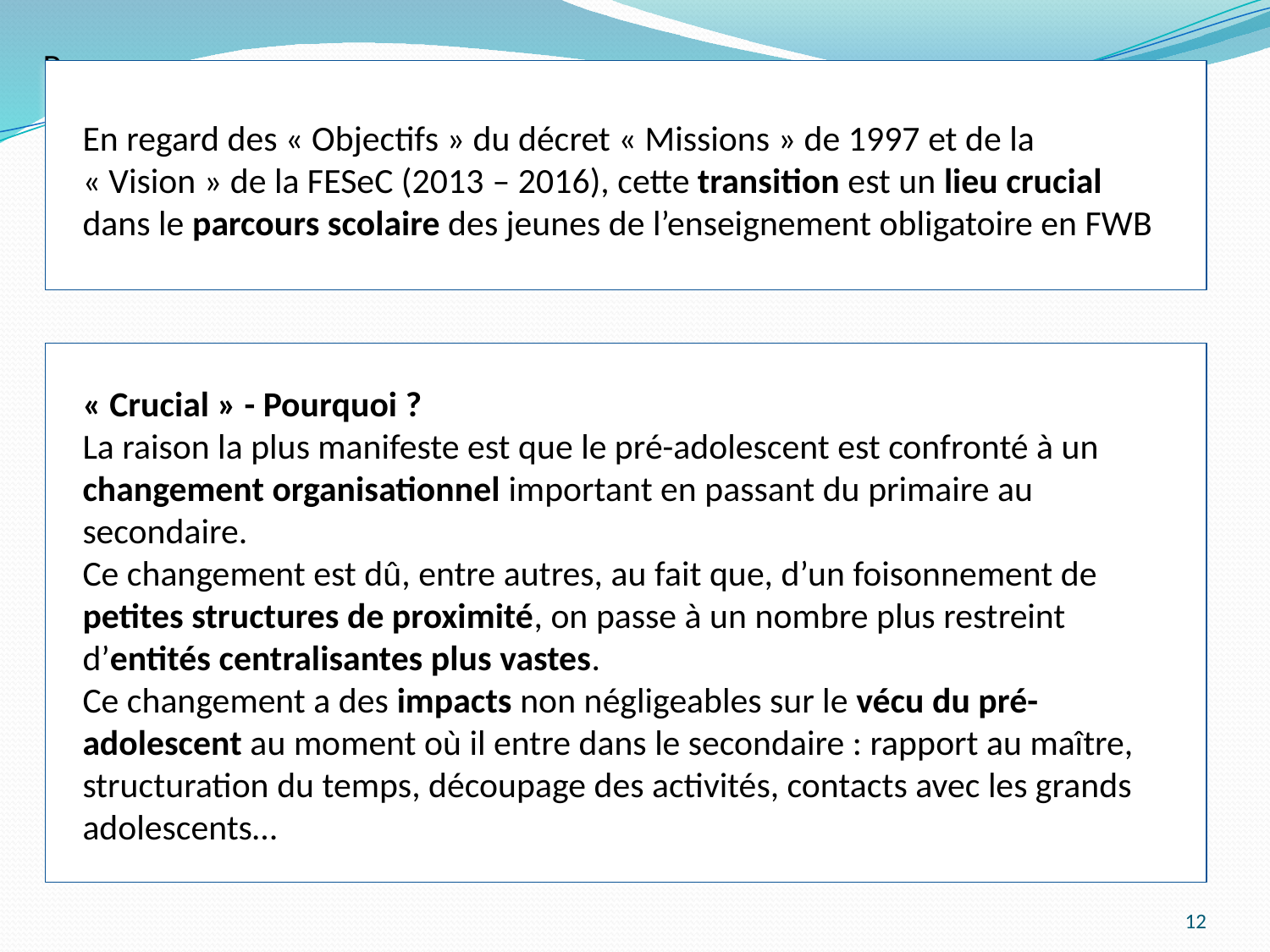

P

En regard des « Objectifs » du décret « Missions » de 1997 et de la « Vision » de la FESeC (2013 – 2016), cette transition est un lieu crucial dans le parcours scolaire des jeunes de l’enseignement obligatoire en FWB

« Crucial » - Pourquoi ?
La raison la plus manifeste est que le pré-adolescent est confronté à un changement organisationnel important en passant du primaire au secondaire.
Ce changement est dû, entre autres, au fait que, d’un foisonnement de petites structures de proximité, on passe à un nombre plus restreint d’entités centralisantes plus vastes.
Ce changement a des impacts non négligeables sur le vécu du pré-adolescent au moment où il entre dans le secondaire : rapport au maître, structuration du temps, découpage des activités, contacts avec les grands adolescents…
12